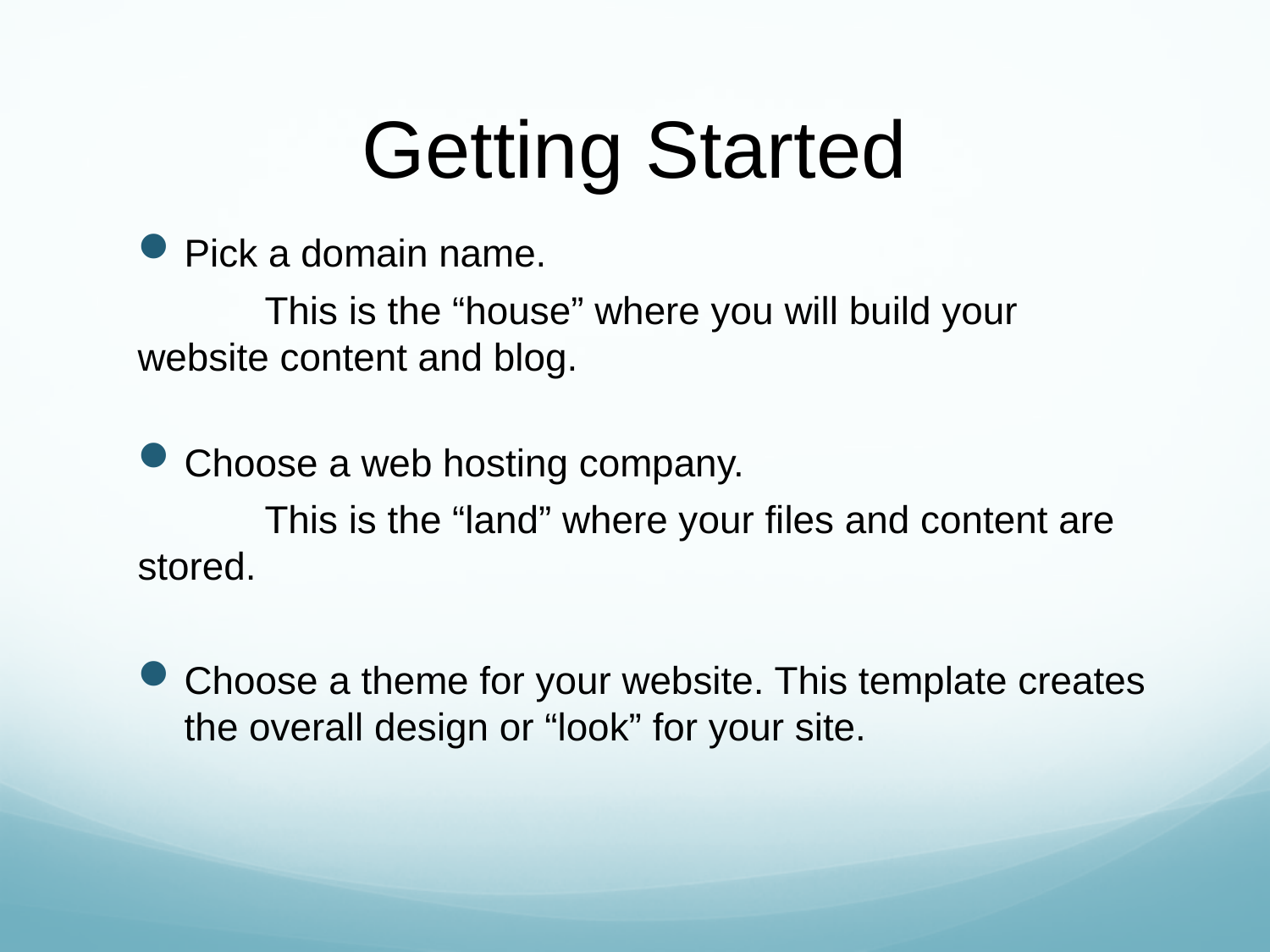

# Getting Started
Pick a domain name.
	This is the “house” where you will build your 	website content and blog.

Choose a web hosting company.
	This is the “land” where your files and content are 	stored.

Choose a theme for your website. This template creates the overall design or “look” for your site.